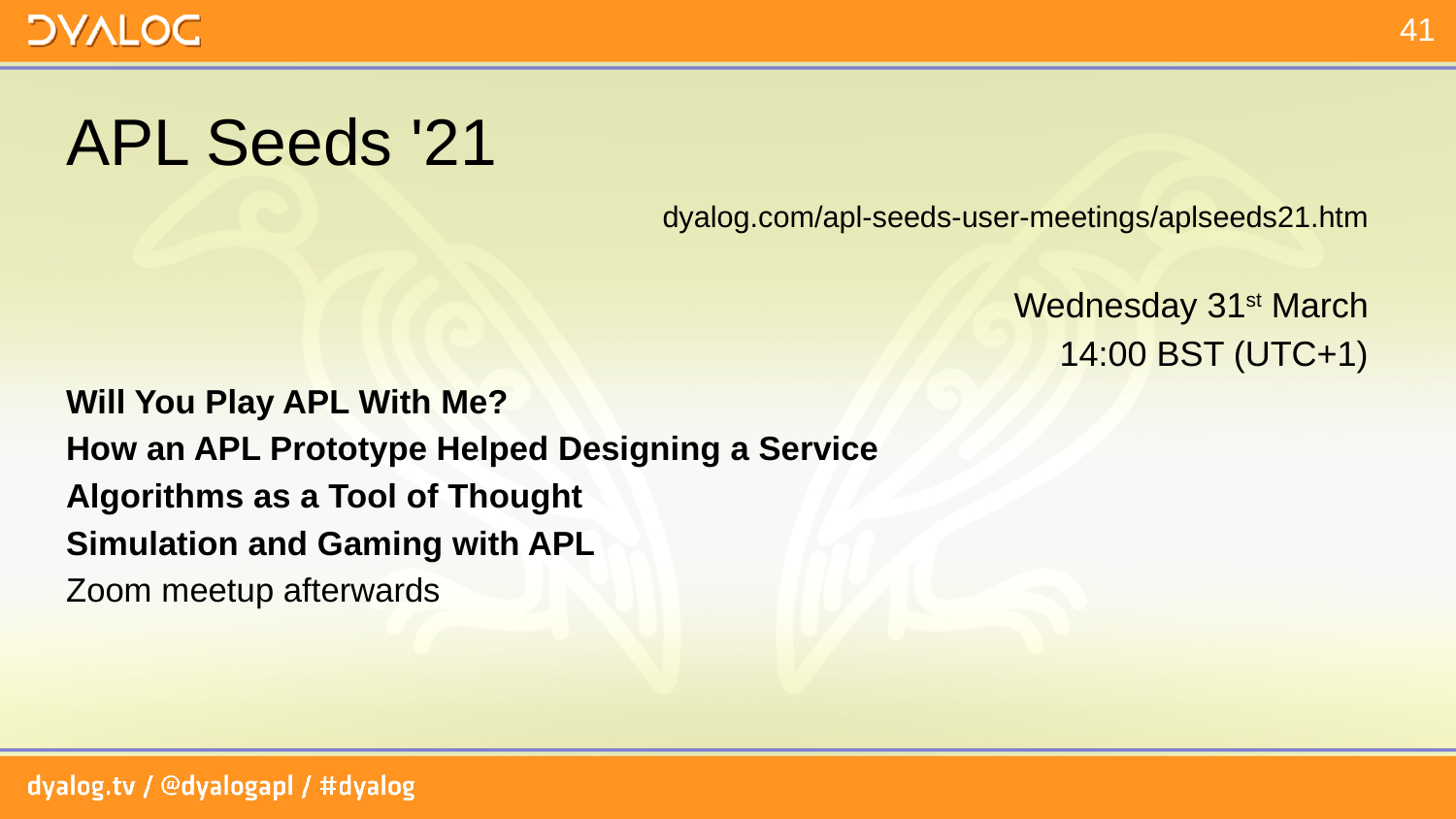

# APL Seeds '21
dyalog.com/apl-seeds-user-meetings/aplseeds21.htm

Wednesday 31st March
14:00 BST (UTC+1)
Will You Play APL With Me?
How an APL Prototype Helped Designing a Service
Algorithms as a Tool of Thought
Simulation and Gaming with APL
Zoom meetup afterwards